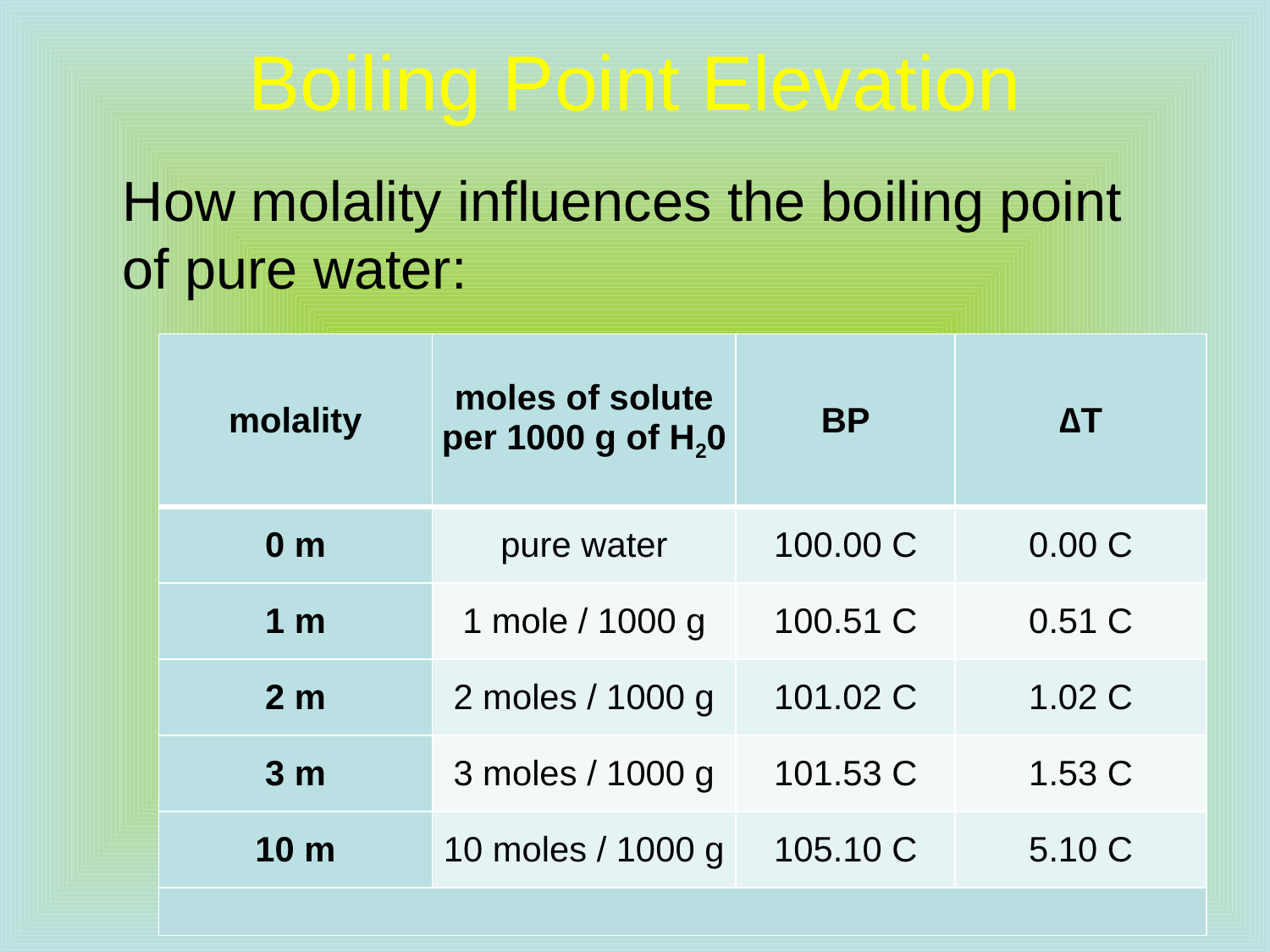

Boiling Point Elevation
	How molality influences the boiling point of pure water:

| molality | moles of solute per 1000 g of H20 | BP | ∆T |
| --- | --- | --- | --- |
| 0 m | pure water | 100.00 C | 0.00 C |
| 1 m | 1 mole / 1000 g | 100.51 C | 0.51 C |
| 2 m | 2 moles / 1000 g | 101.02 C | 1.02 C |
| 3 m | 3 moles / 1000 g | 101.53 C | 1.53 C |
| 10 m | 10 moles / 1000 g | 105.10 C | 5.10 C |
|  |  |  |  |